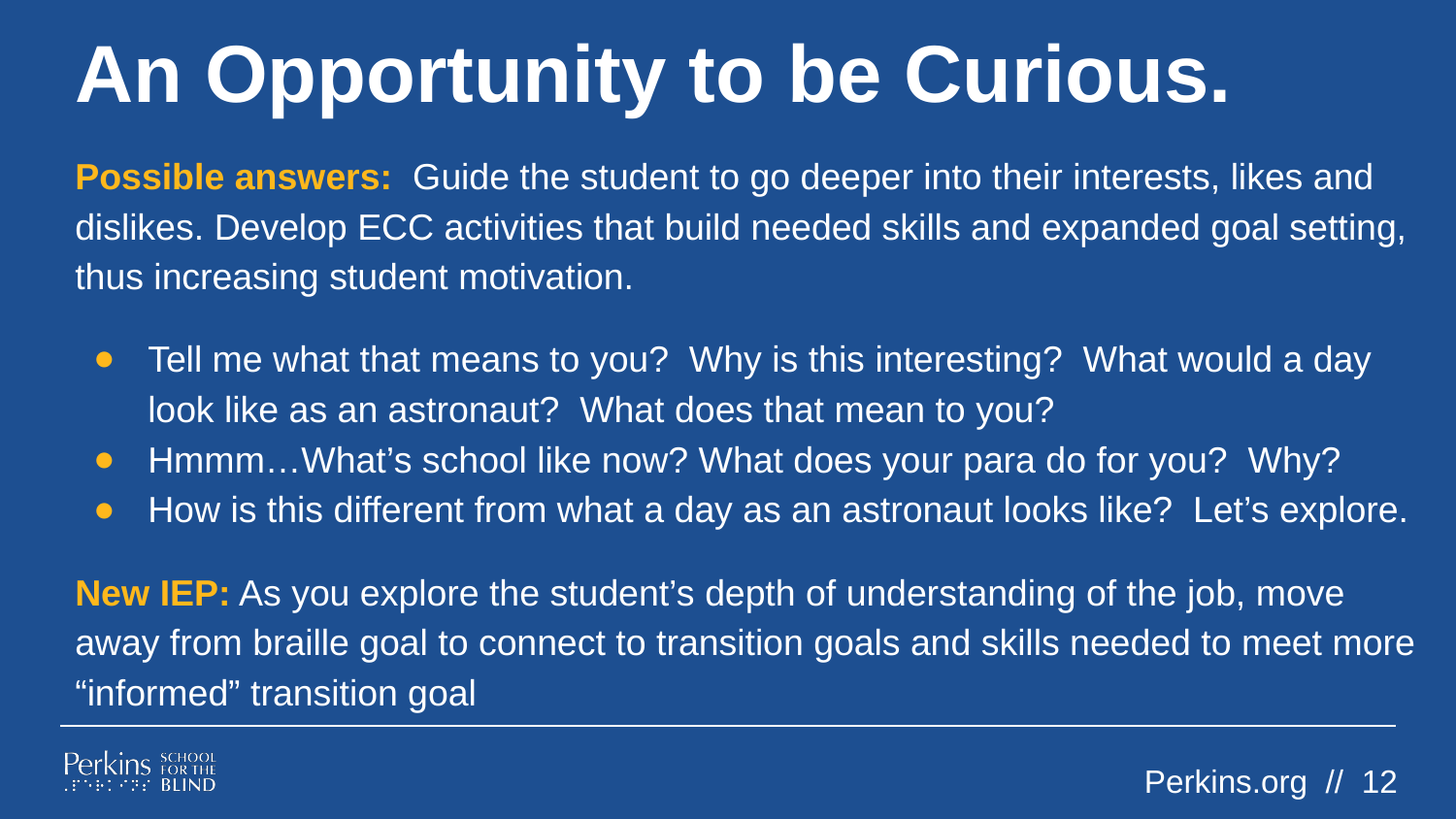

# An Opportunity to be Curious.
Possible answers:  Guide the student to go deeper into their interests, likes and dislikes. Develop ECC activities that build needed skills and expanded goal setting, thus increasing student motivation.
Tell me what that means to you?  Why is this interesting?  What would a day look like as an astronaut?  What does that mean to you?
Hmmm…What’s school like now? What does your para do for you?  Why?
How is this different from what a day as an astronaut looks like?  Let’s explore.
New IEP: As you explore the student’s depth of understanding of the job, move away from braille goal to connect to transition goals and skills needed to meet more “informed” transition goal

Perkins.org  //  12